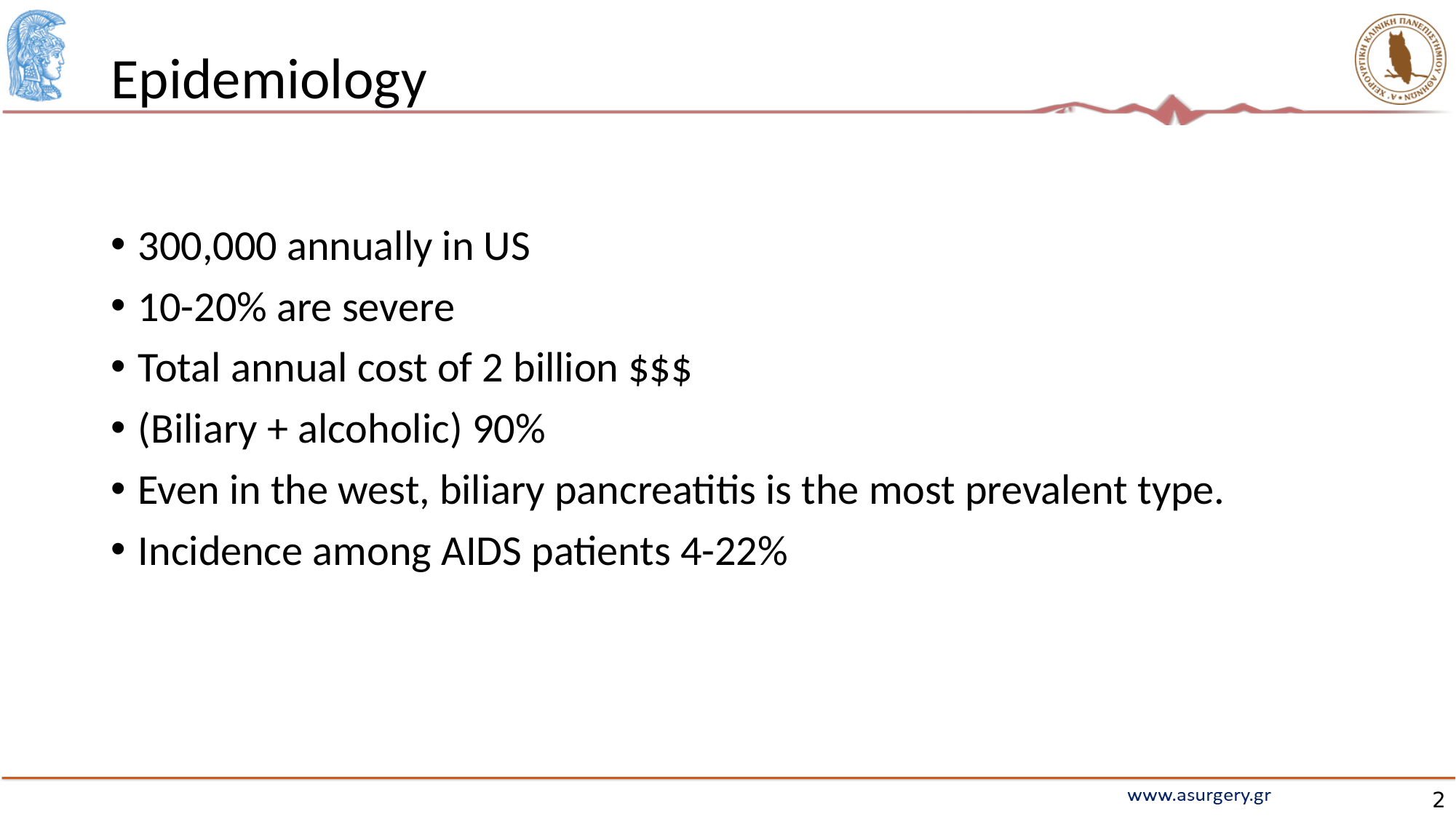

# Epidemiology
300,000 annually in US
10-20% are severe
Total annual cost of 2 billion $$$
(Biliary + alcoholic) 90%
Even in the west, biliary pancreatitis is the most prevalent type.
Incidence among AIDS patients 4-22%

2